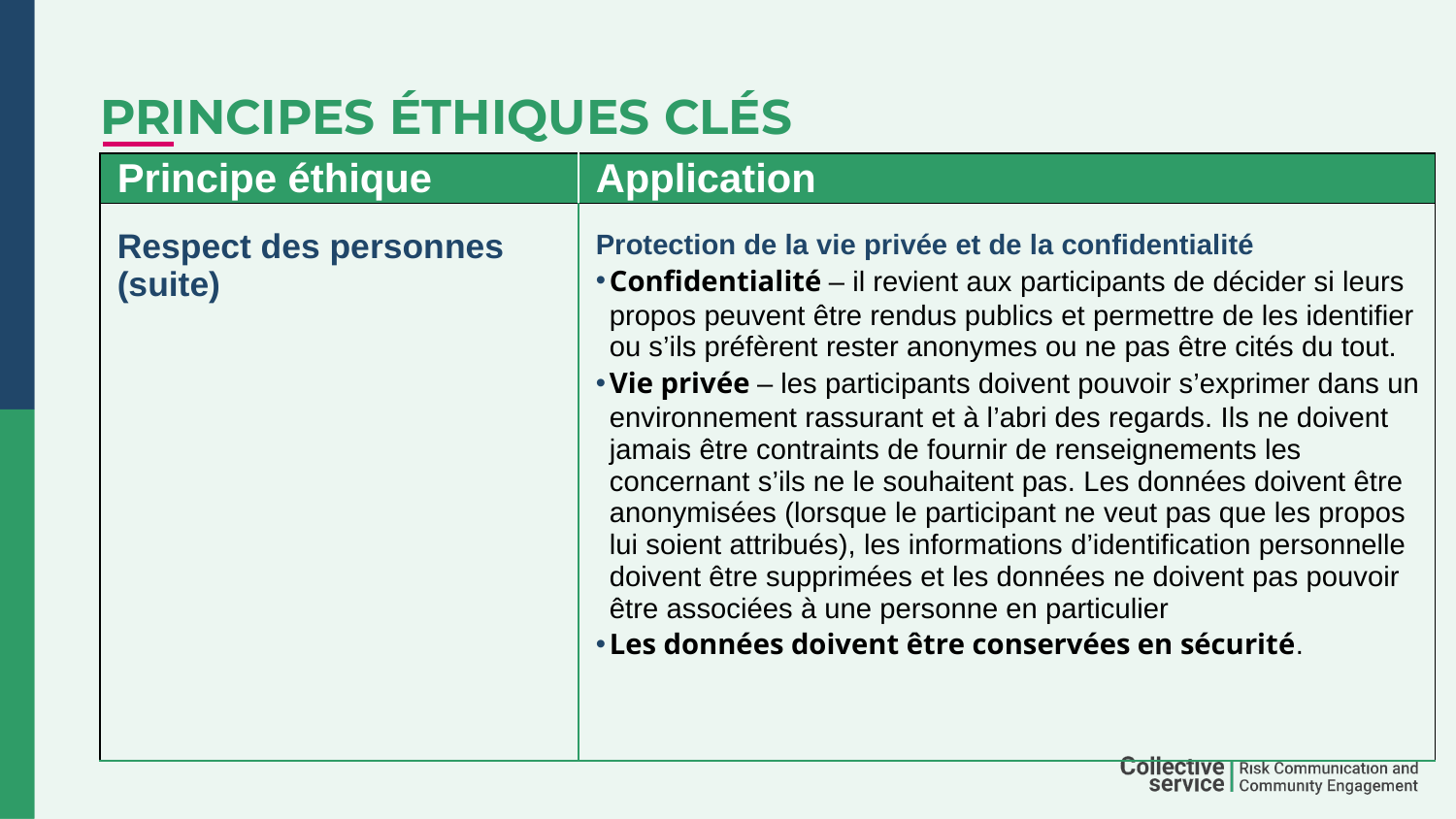

# PRINCIPES ÉTHIQUES CLÉS
| Principe éthique | Application |
| --- | --- |
| Respect des personnes (suite) | Protection de la vie privée et de la confidentialité Confidentialité – il revient aux participants de décider si leurs propos peuvent être rendus publics et permettre de les identifier ou s’ils préfèrent rester anonymes ou ne pas être cités du tout. Vie privée – les participants doivent pouvoir s’exprimer dans un environnement rassurant et à l’abri des regards. Ils ne doivent jamais être contraints de fournir de renseignements les concernant s’ils ne le souhaitent pas. Les données doivent être anonymisées (lorsque le participant ne veut pas que les propos lui soient attribués), les informations d’identification personnelle doivent être supprimées et les données ne doivent pas pouvoir être associées à une personne en particulier Les données doivent être conservées en sécurité. |